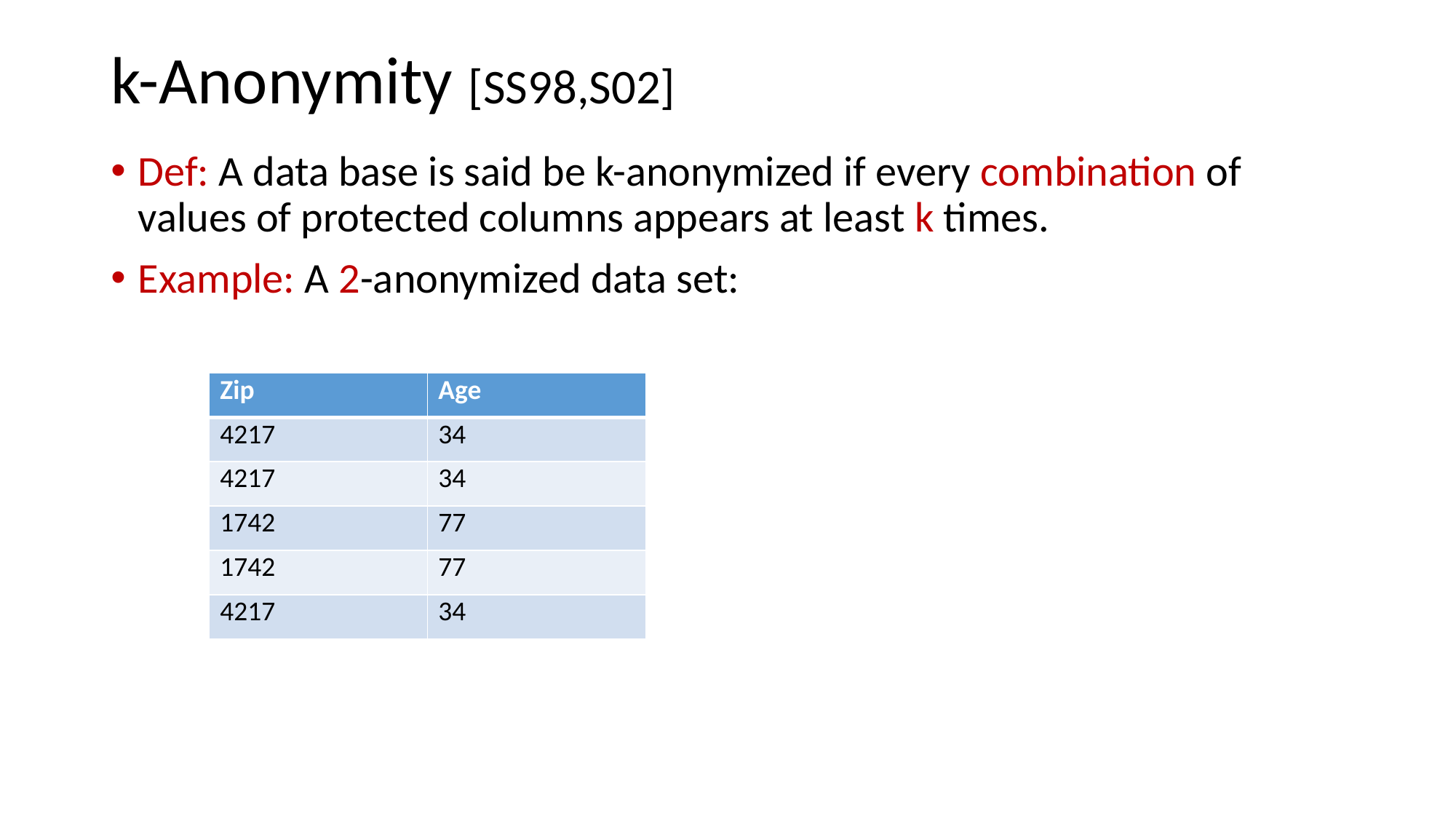

# k-Anonymity [SS98,S02]
Def: A data base is said be k-anonymized if every combination of values of protected columns appears at least k times.
Example: A 2-anonymized data set:

| Zip | Age |
| --- | --- |
| 4217 | 34 |
| 4217 | 34 |
| 1742 | 77 |
| 1742 | 77 |
| 4217 | 34 |